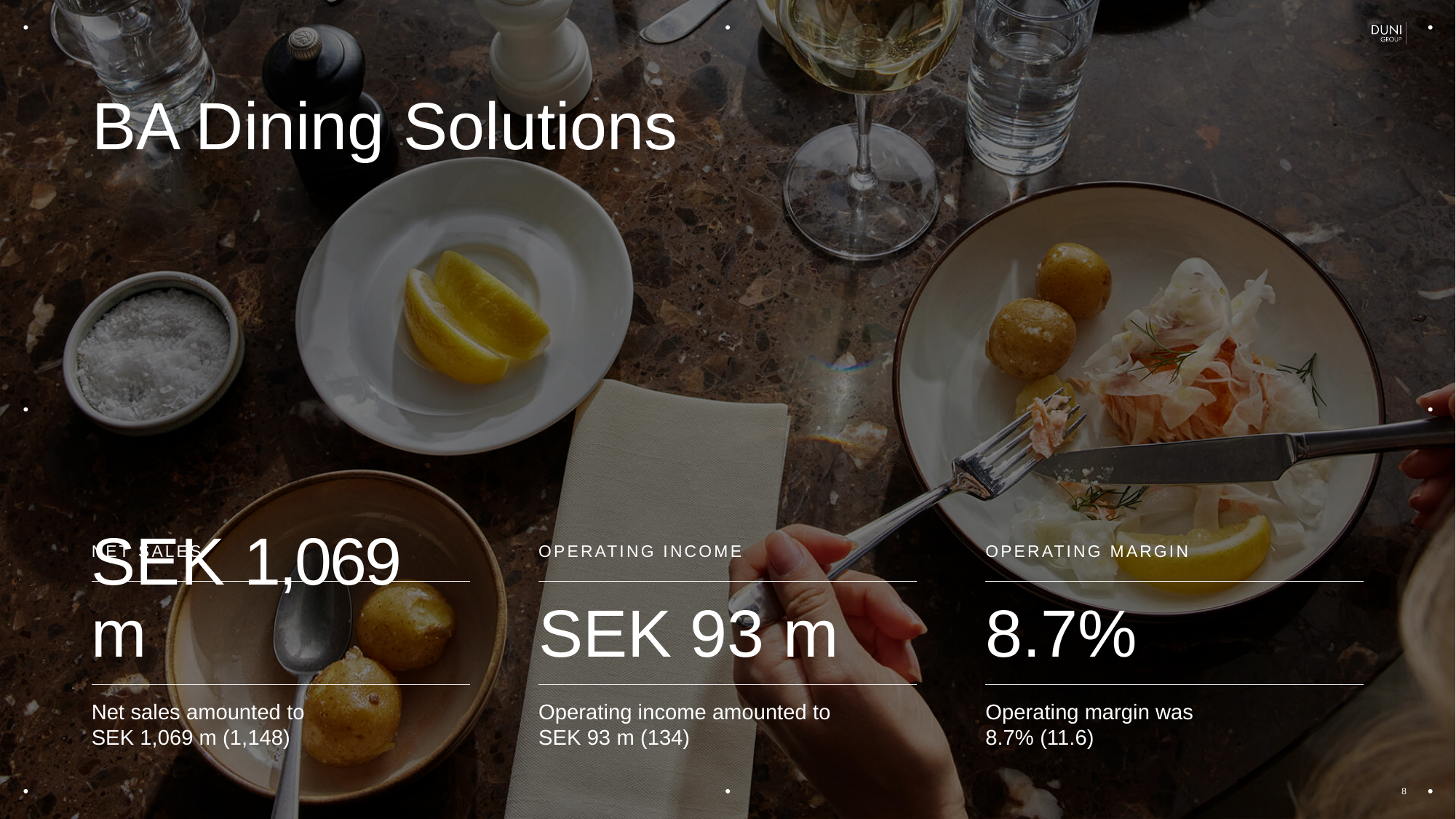

# BA Dining Solutions
NET SALES
OPERATING INCOME
OPERATING MARGIN
SEK 1,069 m
SEK 93 m
8.7%
Net sales amounted to
SEK 1,069 m (1,148)
Operating income amounted to
SEK 93 m (134)
Operating margin was
8.7% (11.6)